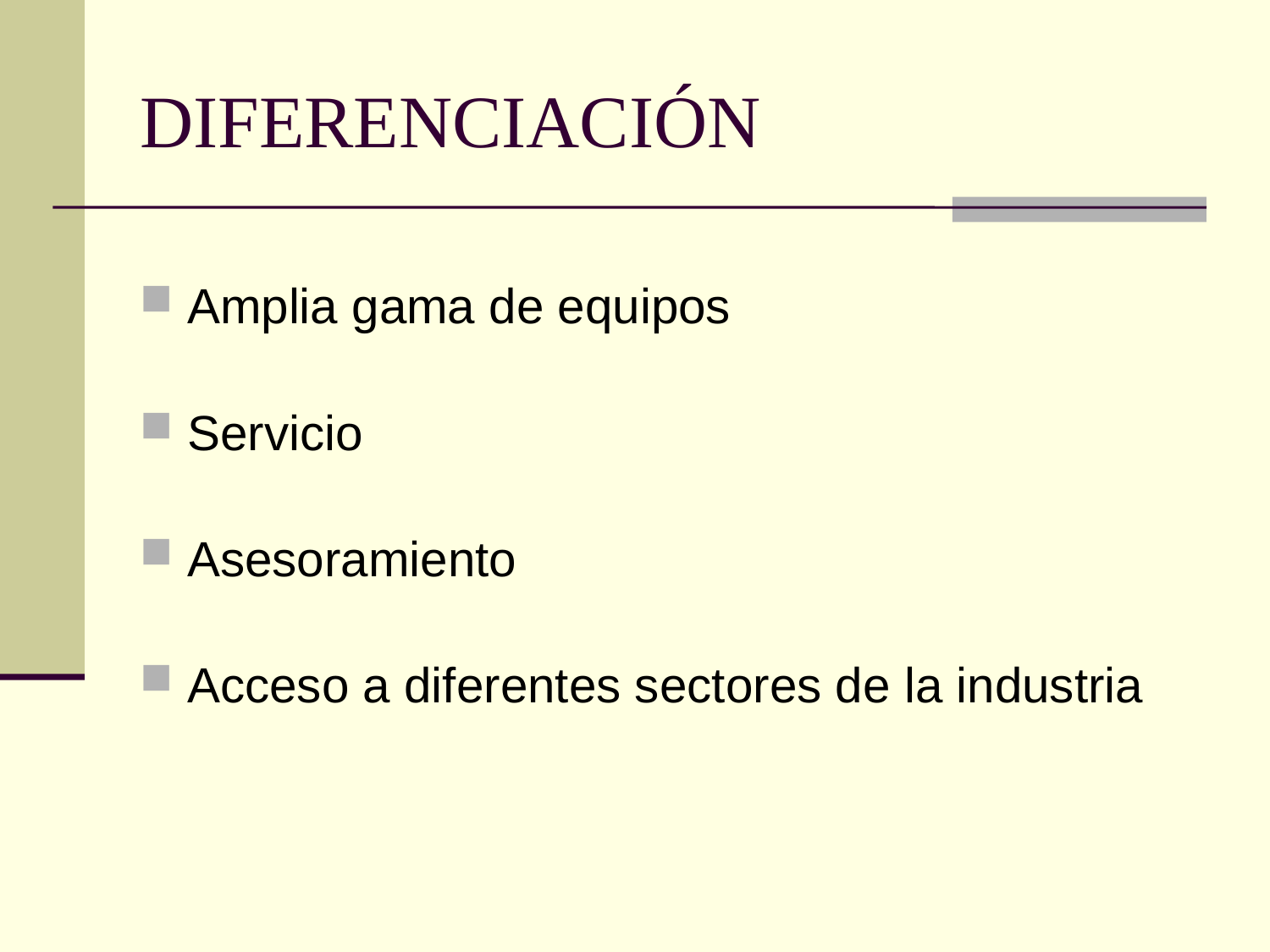

# DIFERENCIACIÓN
Amplia gama de equipos

Servicio

Asesoramiento

Acceso a diferentes sectores de la industria